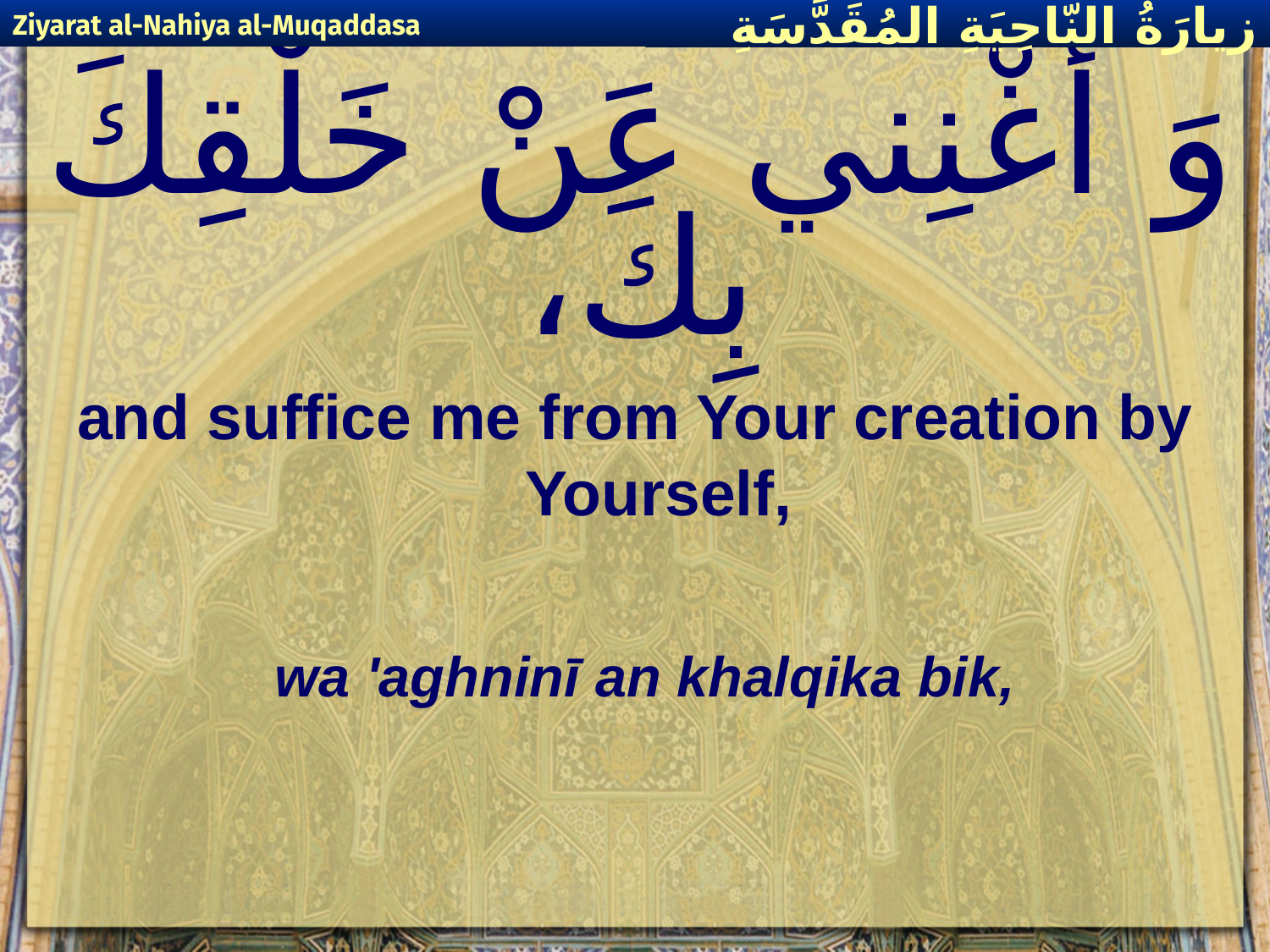

Ziyarat al-Nahiya al-Muqaddasa
زيارَةُ النّاحِيَةِ ال‍مُقَدَّسَةِ
# وَ أغْنِني عَنْ خَلْقِكَ بِكَ،
and suffice me from Your creation by Yourself,
wa 'aghninī an khalqika bik,